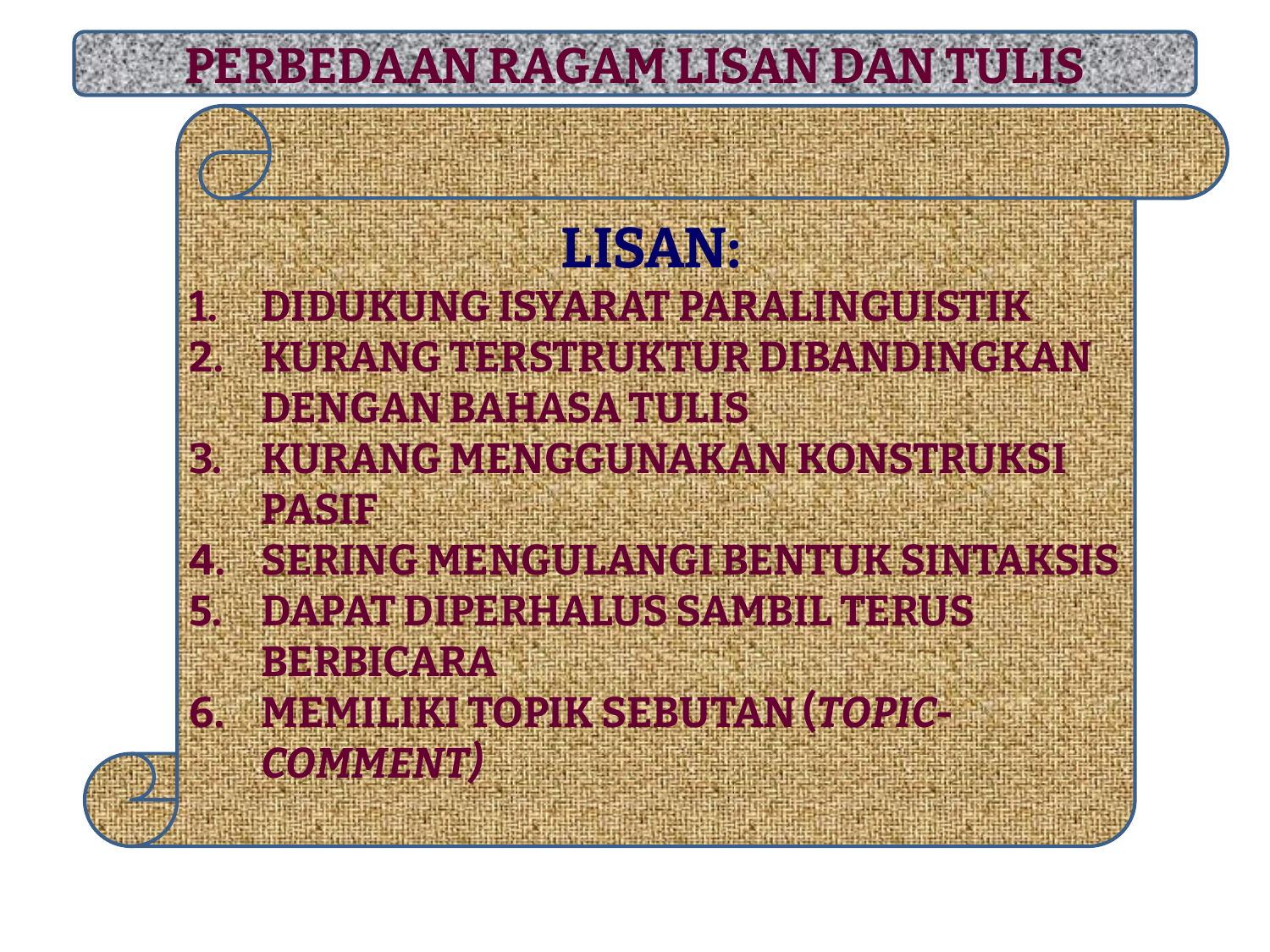

PERBEDAAN RAGAM LISAN DAN TULIS
#
LISAN:
DIDUKUNG ISYARAT PARALINGUISTIK
KURANG TERSTRUKTUR DIBANDINGKAN  DENGAN BAHASA TULIS
KURANG MENGGUNAKAN KONSTRUKSI PASIF
SERING MENGULANGI BENTUK SINTAKSIS
DAPAT DIPERHALUS SAMBIL TERUS BERBICARA
MEMILIKI TOPIK SEBUTAN (TOPIC-COMMENT)